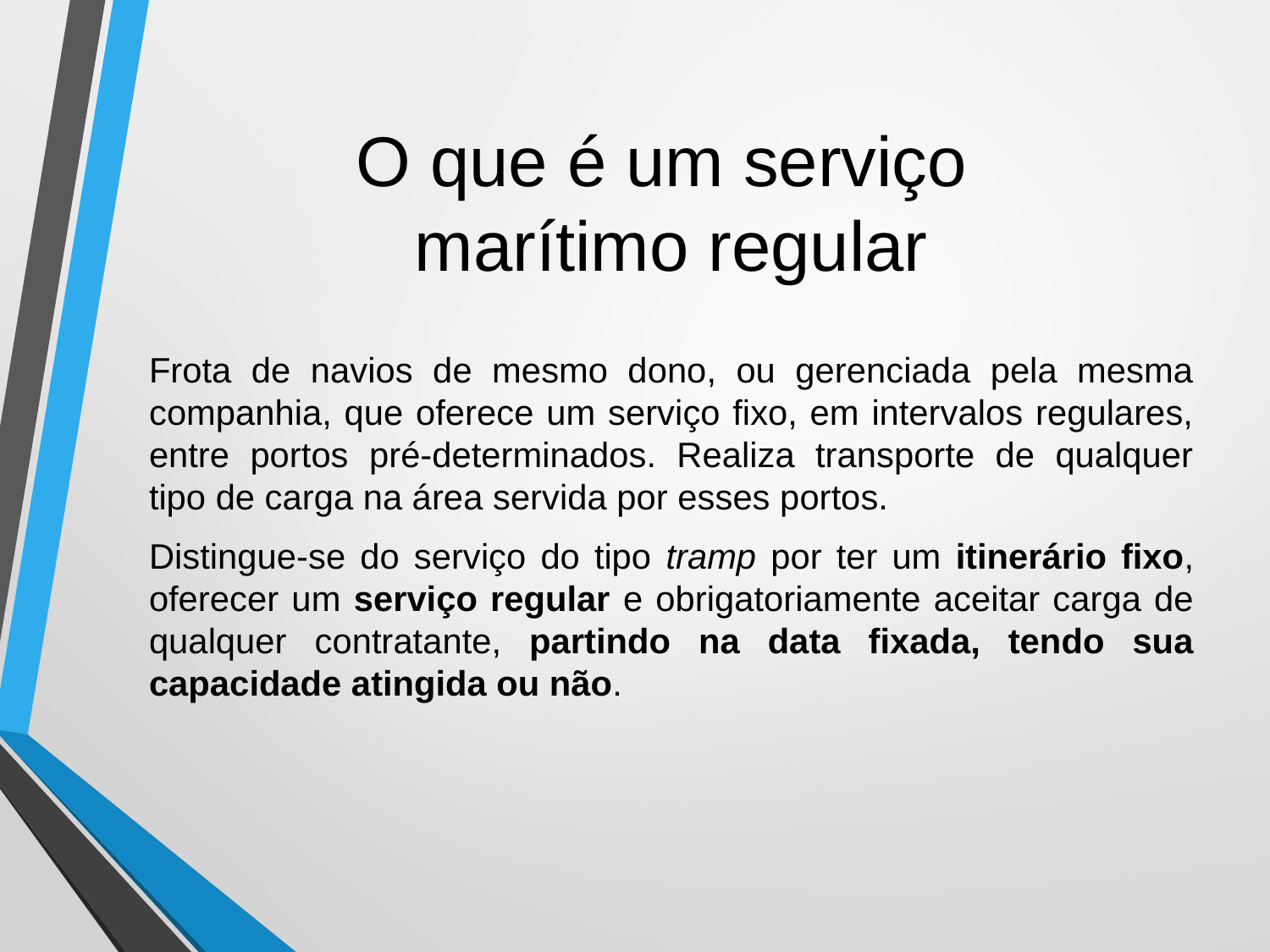

# O que é um serviço marítimo regular
Frota de navios de mesmo dono, ou gerenciada pela mesma companhia, que oferece um serviço fixo, em intervalos regulares, entre portos pré-determinados. Realiza transporte de qualquer tipo de carga na área servida por esses portos.
Distingue-se do serviço do tipo tramp por ter um itinerário fixo, oferecer um serviço regular e obrigatoriamente aceitar carga de qualquer contratante, partindo na data fixada, tendo sua capacidade atingida ou não.